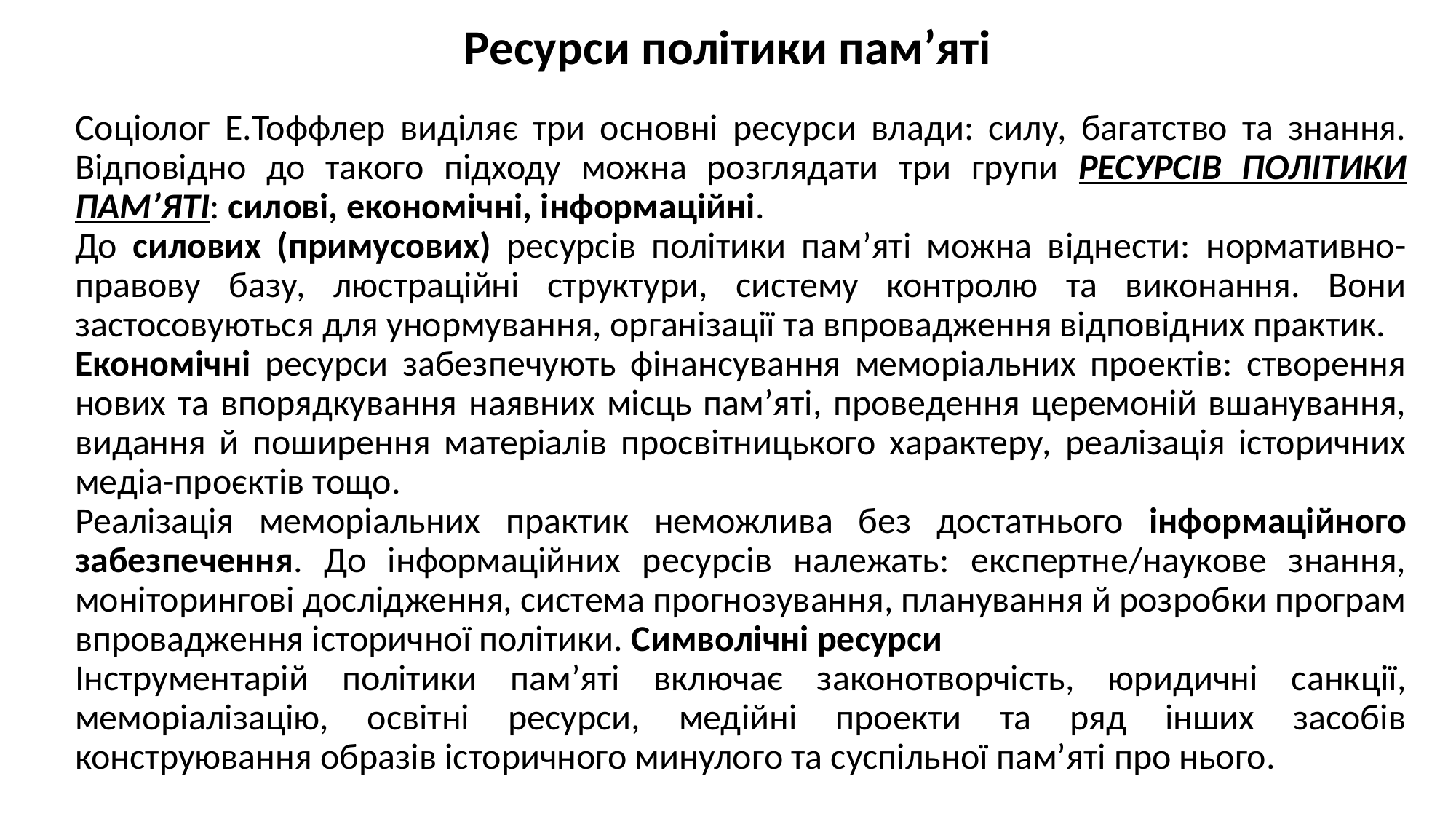

# Ресурси політики пам’яті
Соціолог Е.Тоффлер виділяє три основні ресурси влади: силу, багатство та знання. Відповідно до такого підходу можна розглядати три групи РЕСУРСІВ ПОЛІТИКИ ПАМ’ЯТІ: силові, економічні, інформаційні.
До силових (примусових) ресурсів політики пам’яті можна віднести: нормативно-правову базу, люстраційні структури, систему контролю та виконання. Вони застосовуються для унормування, організації та впровадження відповідних практик.
Економічні ресурси забезпечують фінансування меморіальних проектів: створення нових та впорядкування наявних місць пам’яті, проведення церемоній вшанування, видання й поширення матеріалів просвітницького характеру, реалізація історичних медіа-проєктів тощо.
Реалізація меморіальних практик неможлива без достатнього інформаційного забезпечення. До інформаційних ресурсів належать: експертне/наукове знання, моніторингові дослідження, система прогнозування, планування й розробки програм впровадження історичної політики. Символічні ресурси
Інструментарій політики пам’яті включає законотворчість, юридичні санкції, меморіалізацію, освітні ресурси, медійні проекти та ряд інших засобів конструювання образів історичного минулого та суспільної пам’яті про нього.